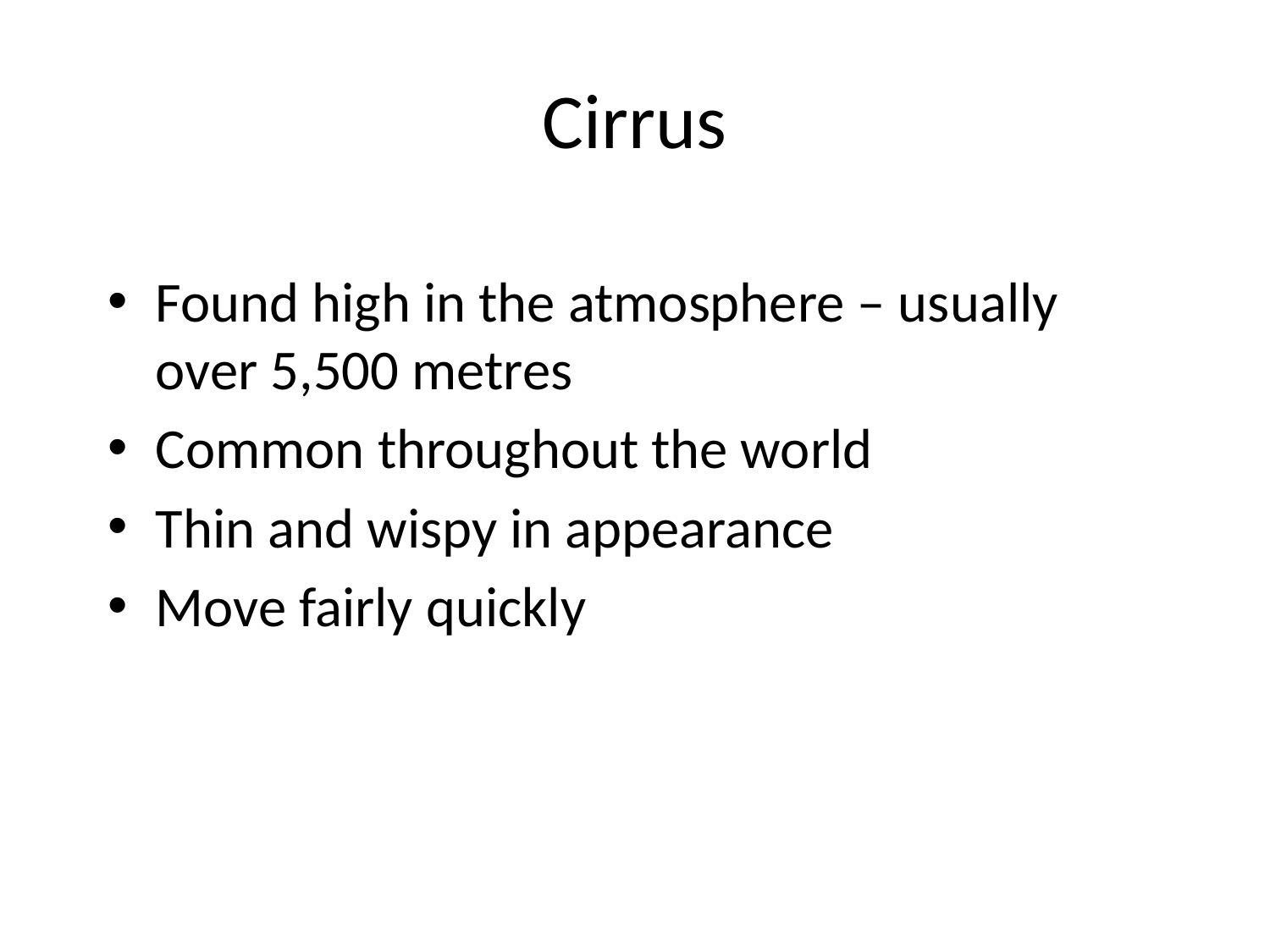

# Cirrus
Found high in the atmosphere – usually over 5,500 metres
Common throughout the world
Thin and wispy in appearance
Move fairly quickly